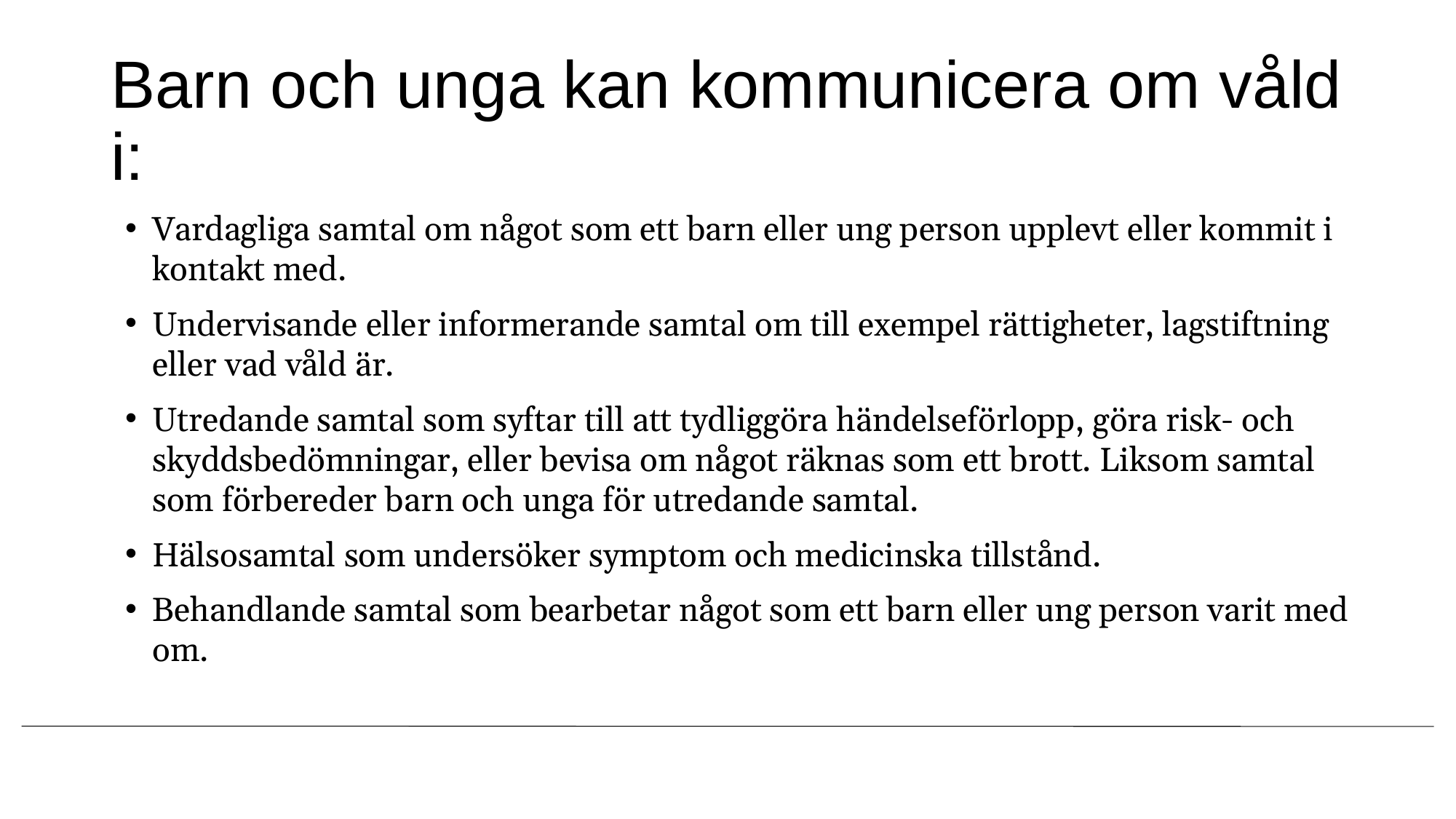

# Barn och unga kan kommunicera om våld i:
Vardagliga samtal om något som ett barn eller ung person upplevt eller kommit i kontakt med.
Undervisande eller informerande samtal om till exempel rättigheter, lagstiftning eller vad våld är.
Utredande samtal som syftar till att tydliggöra händelseförlopp, göra risk- och skyddsbedömningar, eller bevisa om något räknas som ett brott. Liksom samtal som förbereder barn och unga för utredande samtal.
Hälsosamtal som undersöker symptom och medicinska tillstånd.
Behandlande samtal som bearbetar något som ett barn eller ung person varit med om.